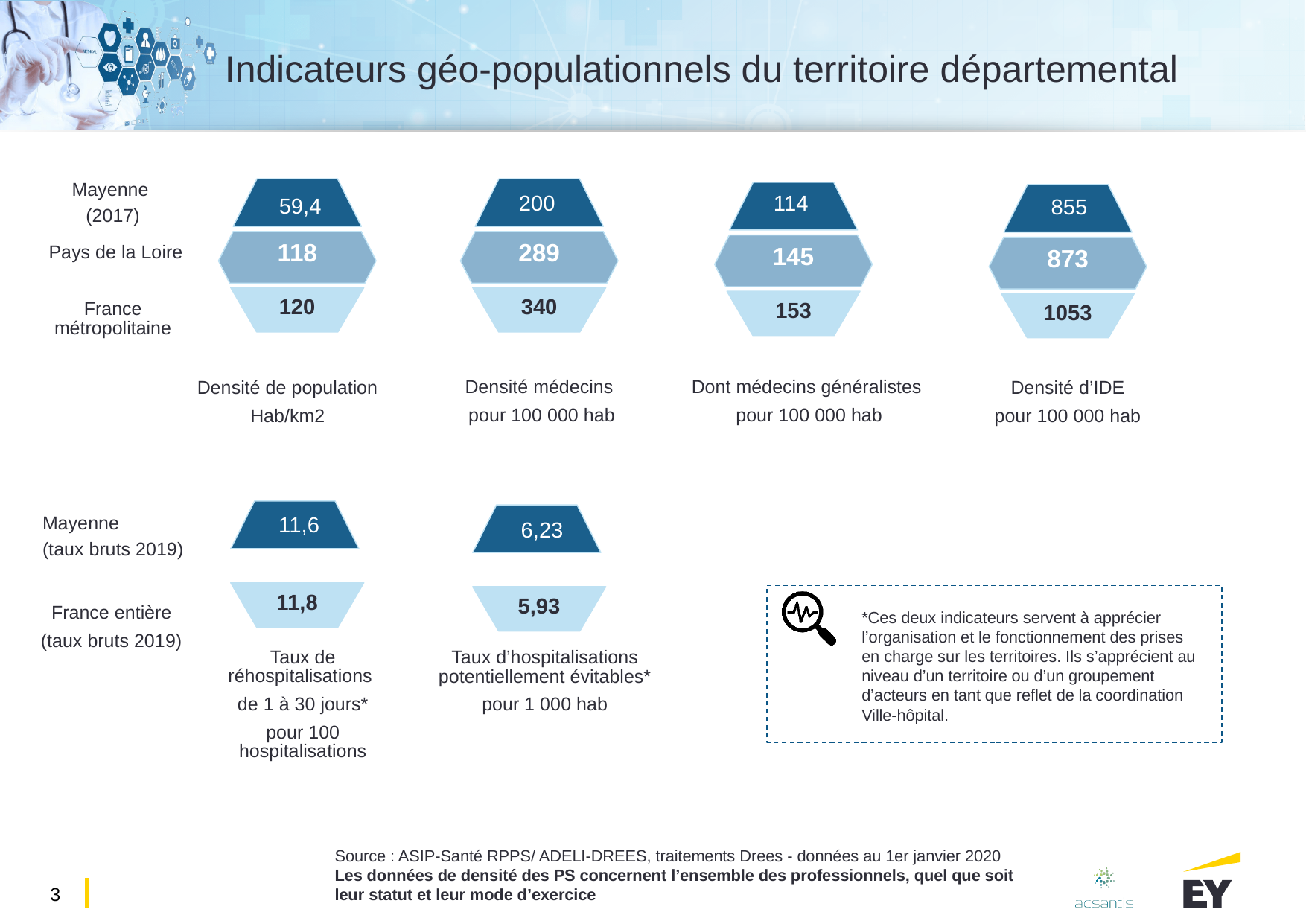

Mayenne
 (2017)
114
200
59,4
855
11,6
Mayenne
(taux bruts 2019)
6,23